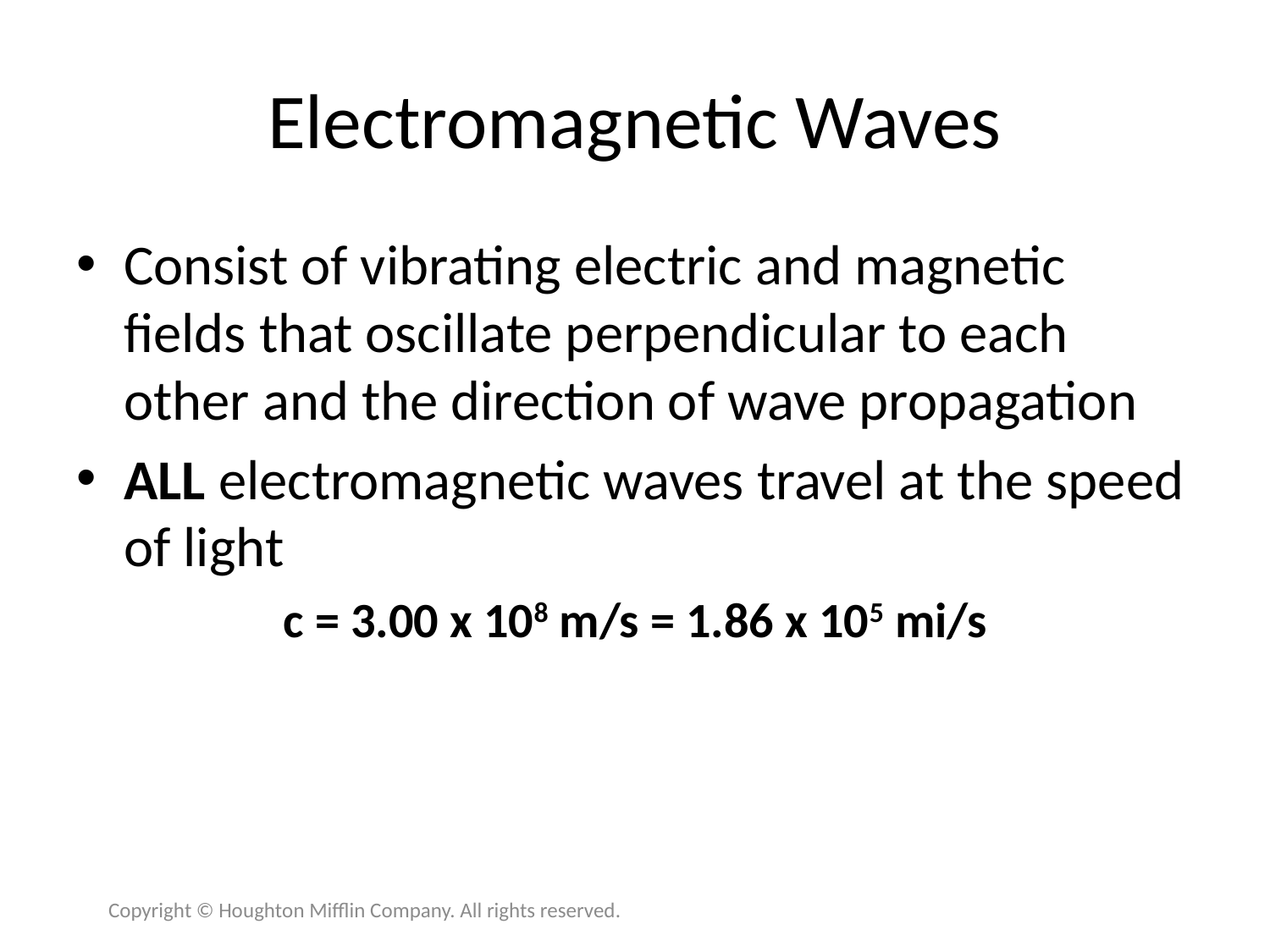

# Electromagnetic Waves
Consist of vibrating electric and magnetic fields that oscillate perpendicular to each other and the direction of wave propagation
ALL electromagnetic waves travel at the speed of light
c = 3.00 x 108 m/s = 1.86 x 105 mi/s

Copyright © Houghton Mifflin Company. All rights reserved.